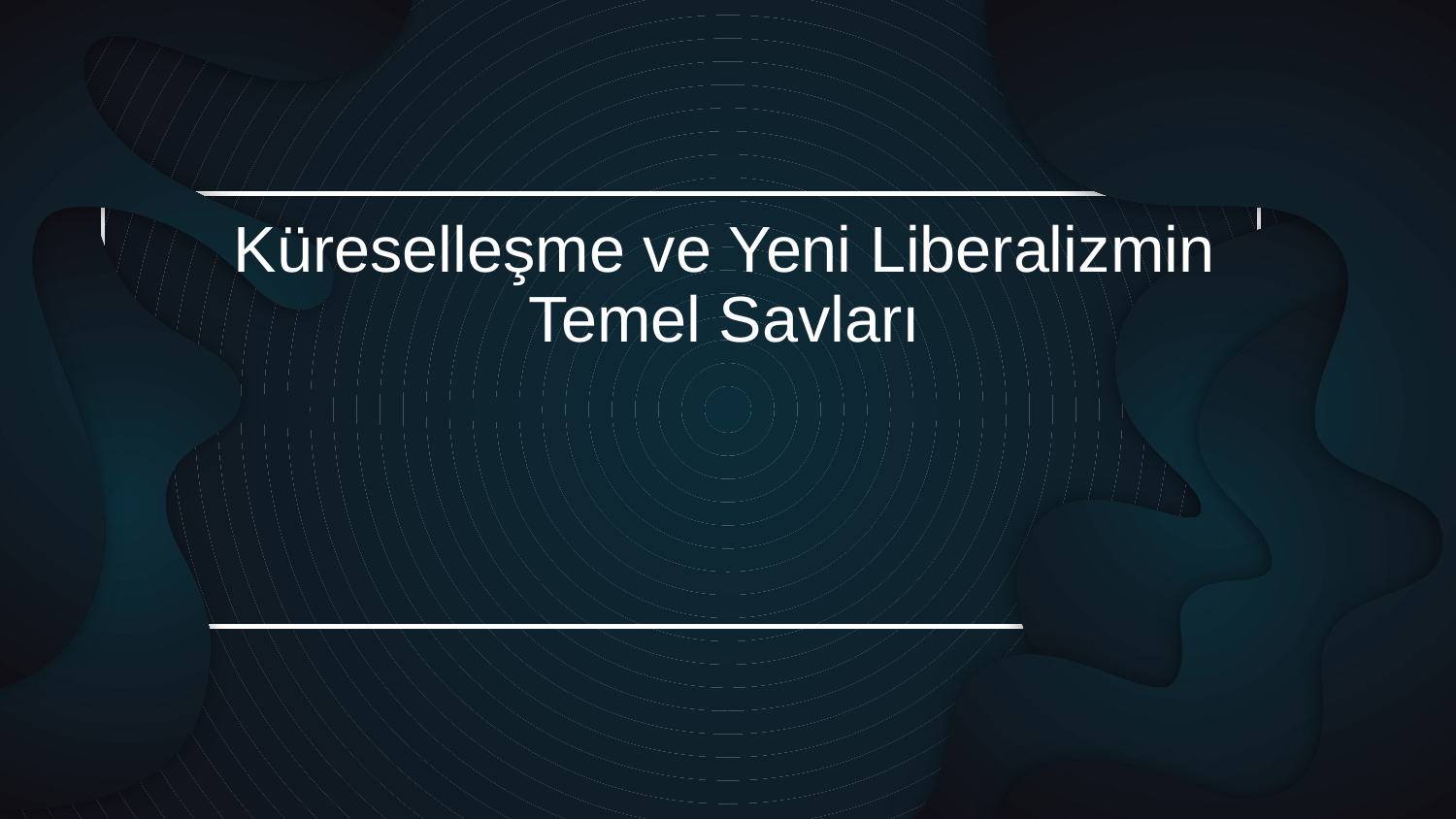

# Küreselleşme ve Yeni Liberalizmin Temel Savları